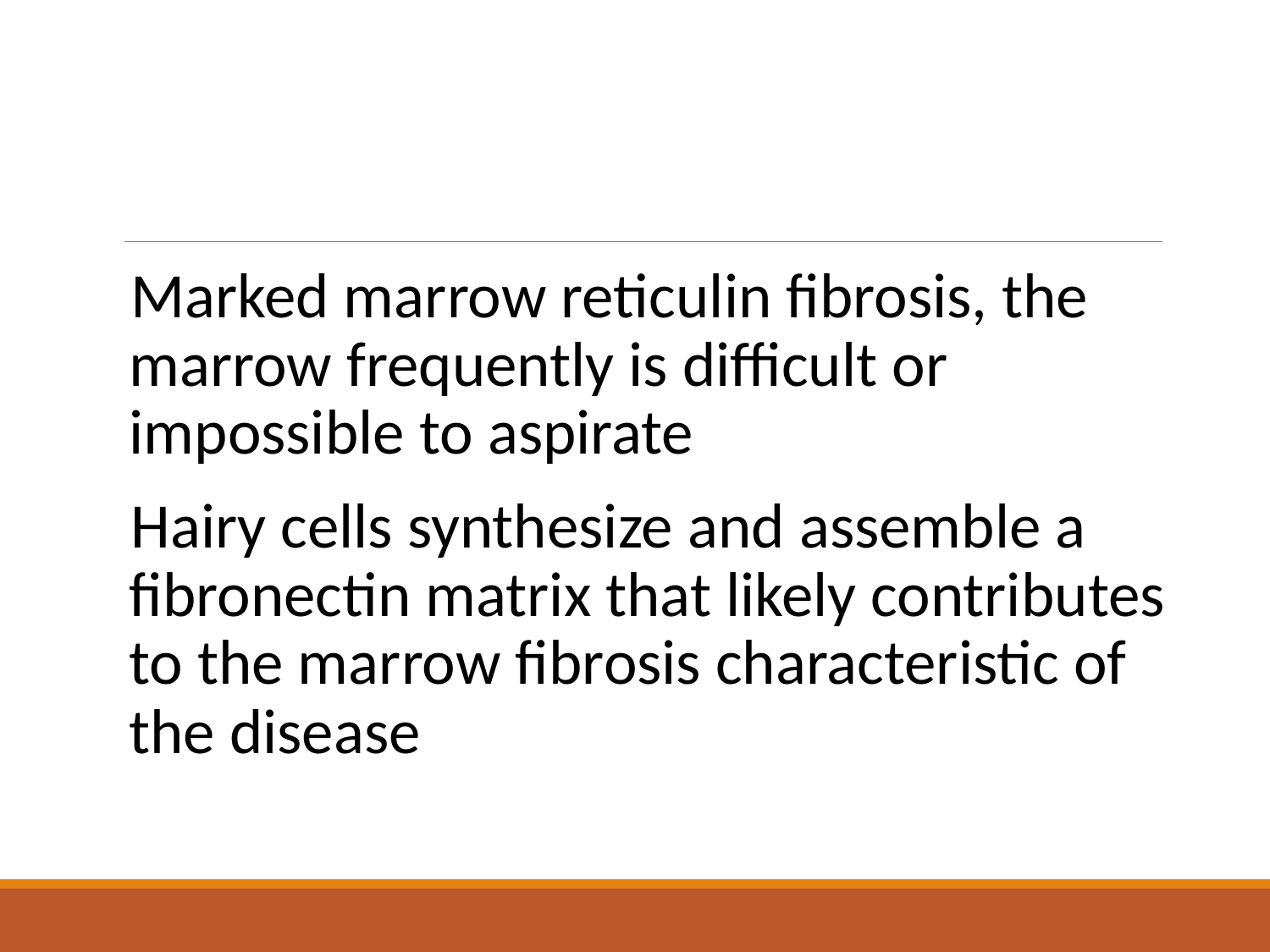

Marked marrow reticulin fibrosis, the marrow frequently is difficult or impossible to aspirate
Hairy cells synthesize and assemble a fibronectin matrix that likely contributes to the marrow fibrosis characteristic of the disease